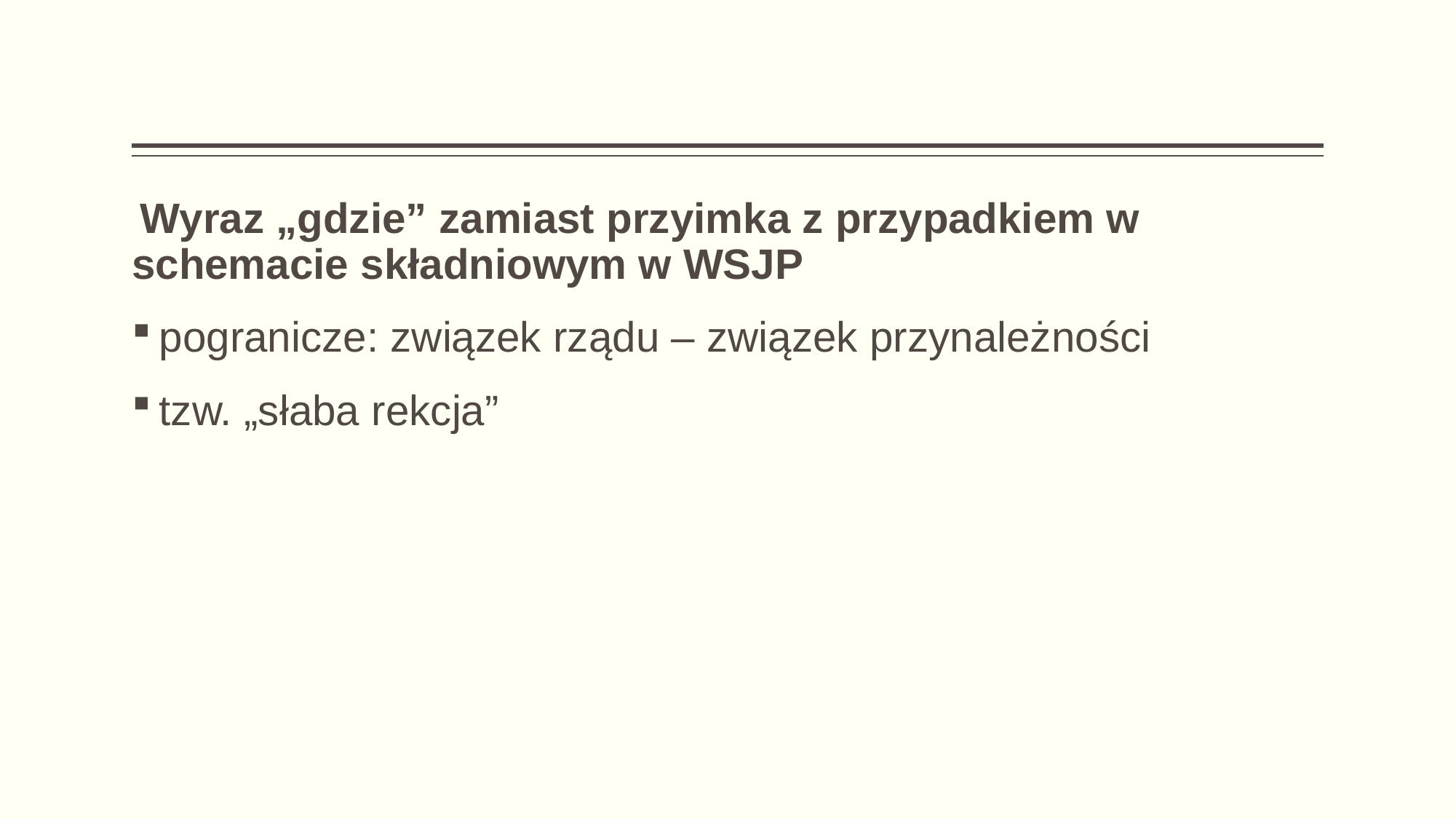

#
 Wyraz „gdzie” zamiast przyimka z przypadkiem w schemacie składniowym w WSJP
pogranicze: związek rządu – związek przynależności
tzw. „słaba rekcja”